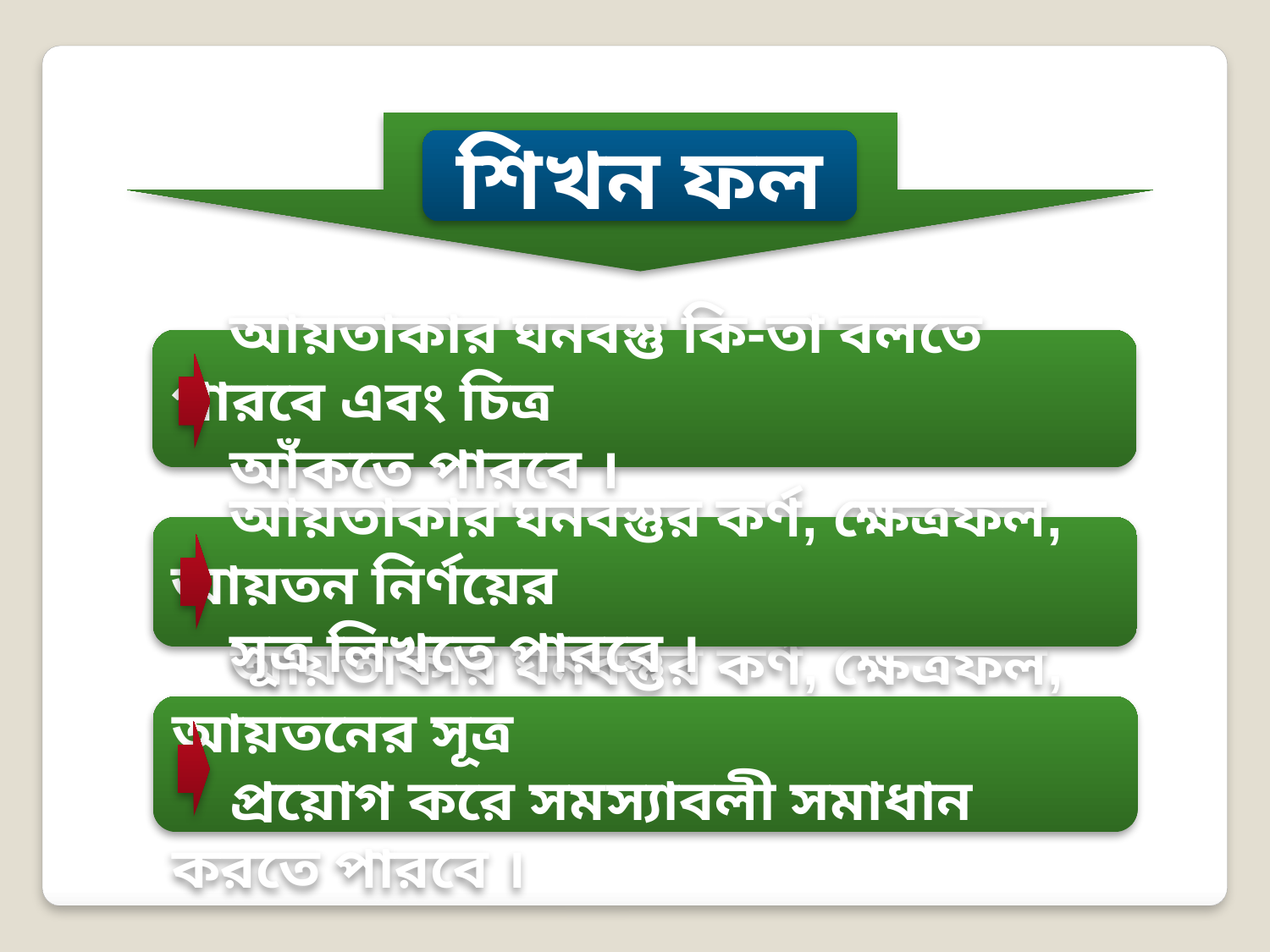

শিখন ফল
    আয়তাকার ঘনবস্তু কি-তা বলতে পারবে এবং চিত্র
    আঁকতে পারবে ।

    আয়তাকার ঘনবস্তুর কর্ণ, ক্ষেত্রফল, আয়তন নির্ণয়ের
    সূত্র লিখতে পারবে ।

    আয়তাকার ঘনবস্তুর কর্ণ, ক্ষেত্রফল, আয়তনের সূত্র
    প্রয়োগ করে সমস্যাবলী সমাধান করতে পারবে ।